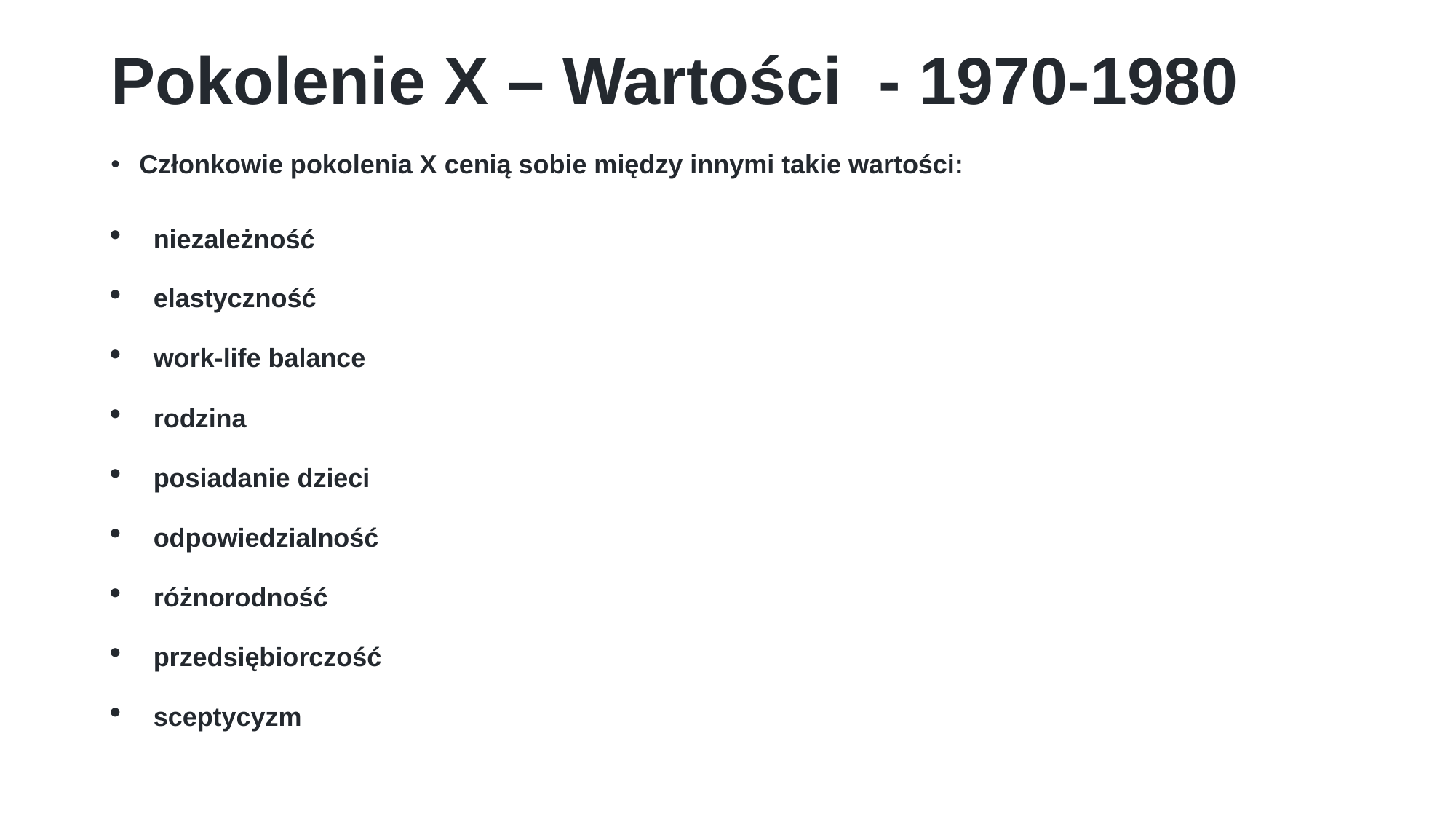

# Pokolenie X – Wartości  - 1970-1980
Członkowie pokolenia X cenią sobie między innymi takie wartości:
niezależność
elastyczność
work-life balance
rodzina
posiadanie dzieci
odpowiedzialność
różnorodność
przedsiębiorczość
sceptycyzm